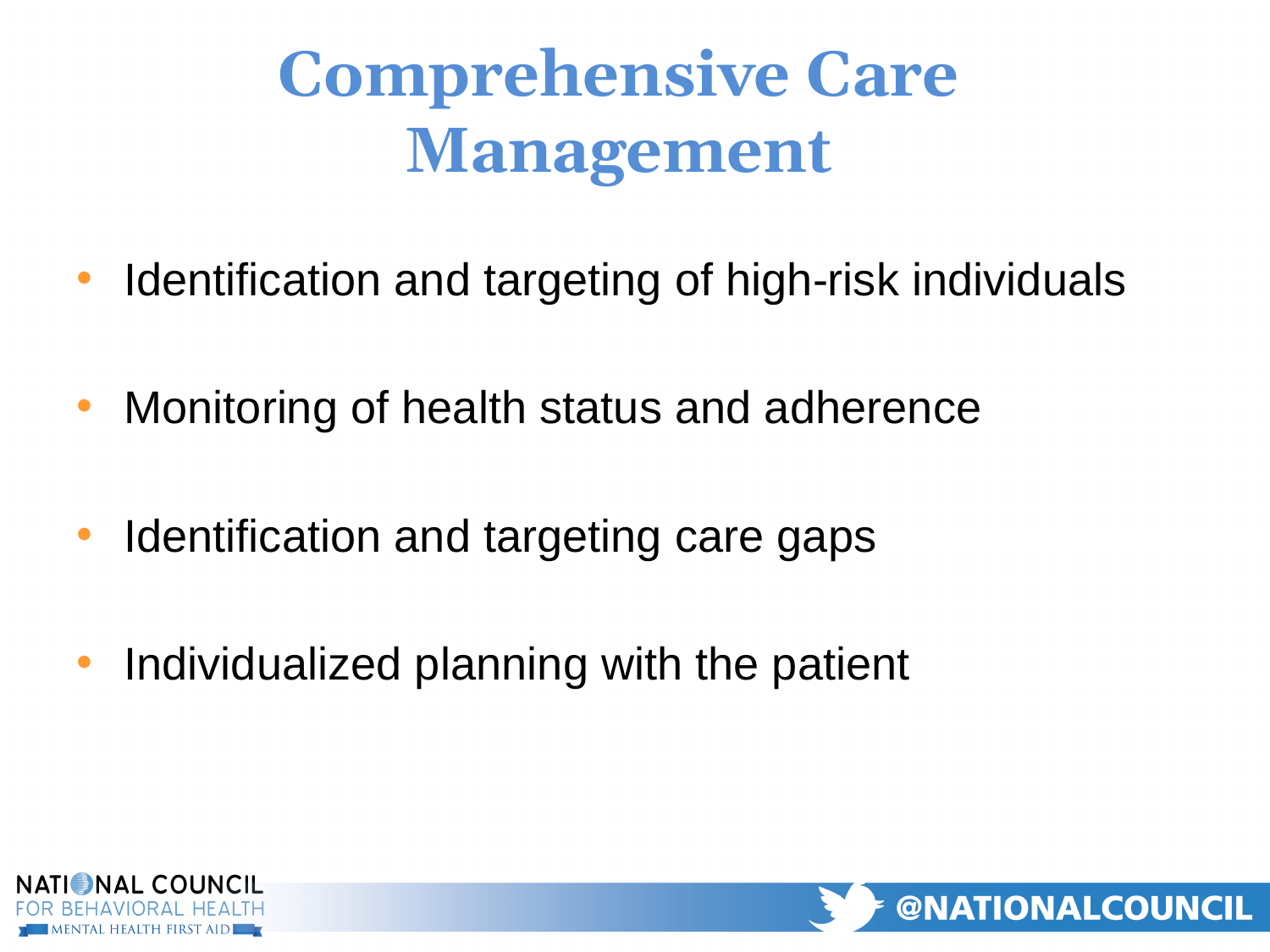

# Comprehensive Care Management
Identification and targeting of high-risk individuals

Monitoring of health status and adherence

Identification and targeting care gaps

Individualized planning with the patient